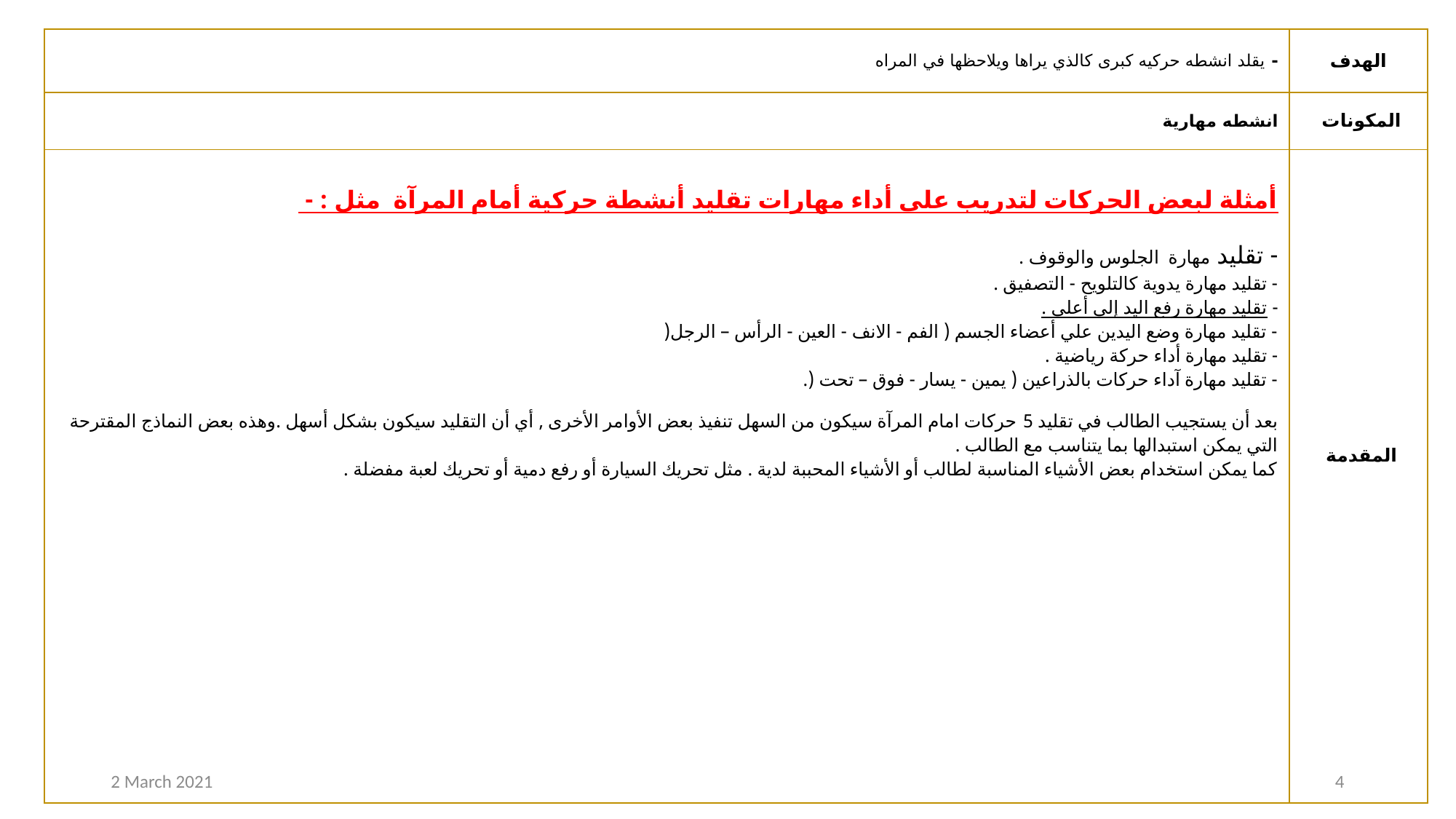

| - يقلد انشطه حركيه كبرى كالذي يراها ويلاحظها في المراه | الهدف |
| --- | --- |
| انشطه مهارية | المكونات |
| أمثلة لبعض الحركات لتدريب على أداء مهارات تقليد أنشطة حركية أمام المرآة مثل : - - تقليد مهارة الجلوس والوقوف . - تقليد مهارة يدوية كالتلويح - التصفيق . - تقليد مهارة رفع اليد إلى أعلى . - تقليد مهارة وضع اليدين علي أعضاء الجسم ( الفم - الانف - العين - الرأس – الرجل( - تقليد مهارة أداء حركة رياضية . - تقليد مهارة آداء حركات بالذراعين ( يمين - يسار - فوق – تحت (. بعد أن يستجيب الطالب في تقليد 5 حركات امام المرآة سيكون من السهل تنفيذ بعض الأوامر الأخرى , أي أن التقليد سيكون بشكل أسهل .وهذه بعض النماذج المقترحة التي يمكن استبدالها بما يتناسب مع الطالب . كما يمكن استخدام بعض الأشياء المناسبة لطالب أو الأشياء المحببة لدية . مثل تحريك السيارة أو رفع دمية أو تحريك لعبة مفضلة . | المقدمة |
2 March 2021
4